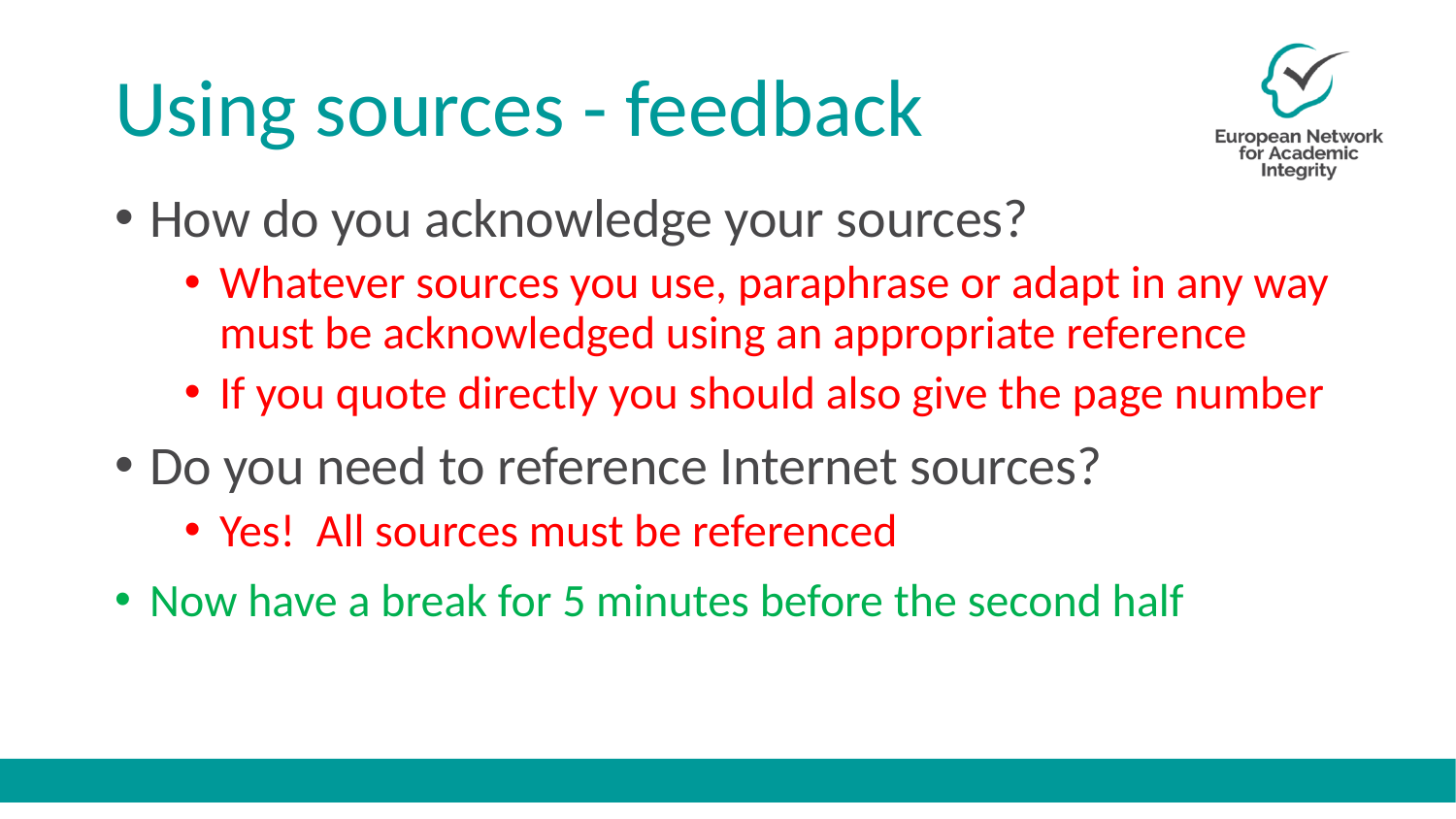

# Using sources - feedback
How do you acknowledge your sources?
Whatever sources you use, paraphrase or adapt in any way must be acknowledged using an appropriate reference
If you quote directly you should also give the page number
Do you need to reference Internet sources?
Yes!  All sources must be referenced
Now have a break for 5 minutes before the second half